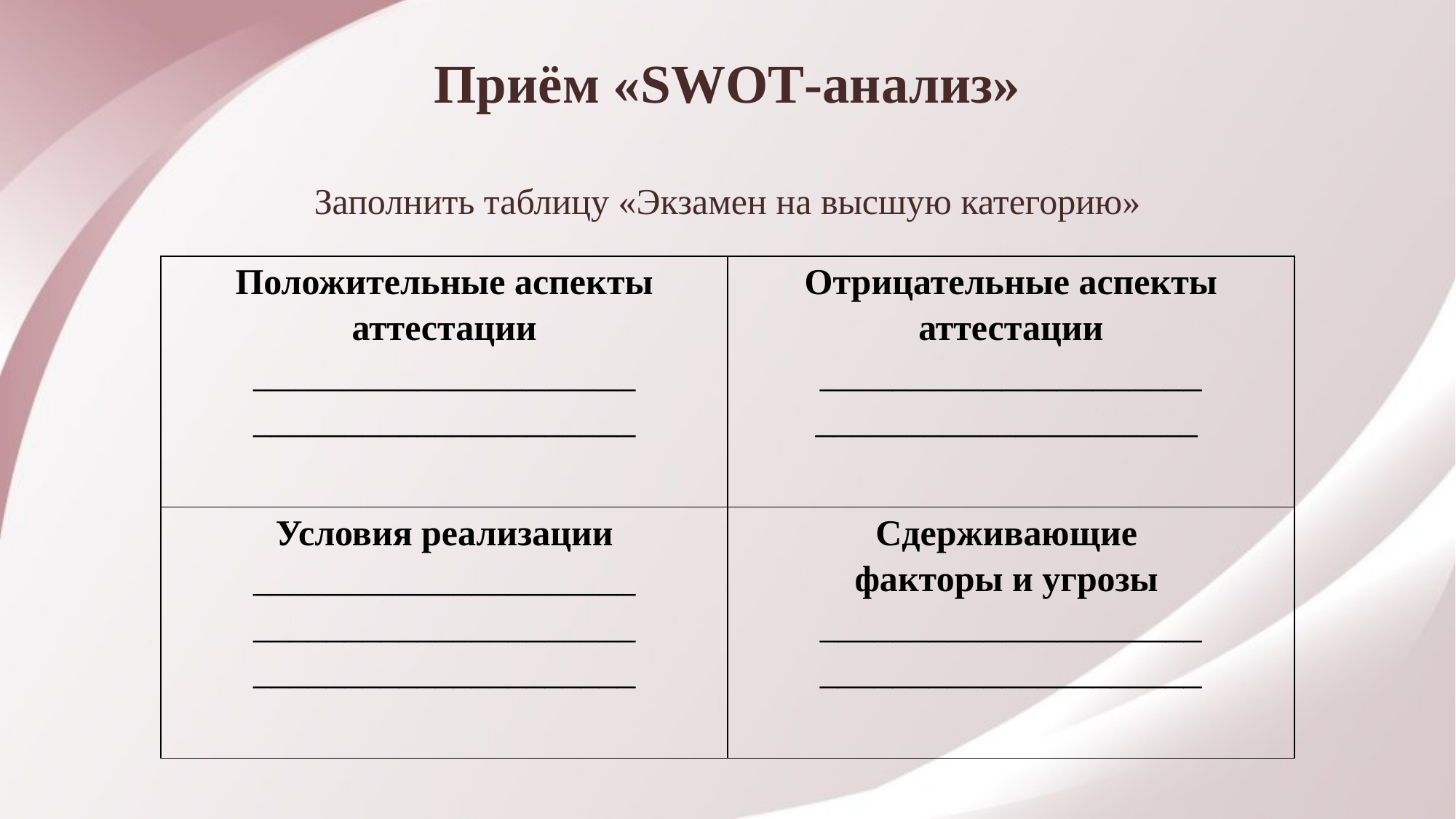

Приём «SWOT-анализ»
Заполнить таблицу «Экзамен на высшую категорию»
| Положительные аспекты аттестации \_\_\_\_\_\_\_\_\_\_\_\_\_\_\_\_\_\_\_\_\_ \_\_\_\_\_\_\_\_\_\_\_\_\_\_\_\_\_\_\_\_\_ | Отрицательные аспекты аттестации \_\_\_\_\_\_\_\_\_\_\_\_\_\_\_\_\_\_\_\_\_ \_\_\_\_\_\_\_\_\_\_\_\_\_\_\_\_\_\_\_\_\_ |
| --- | --- |
| Условия реализации \_\_\_\_\_\_\_\_\_\_\_\_\_\_\_\_\_\_\_\_\_ \_\_\_\_\_\_\_\_\_\_\_\_\_\_\_\_\_\_\_\_\_ \_\_\_\_\_\_\_\_\_\_\_\_\_\_\_\_\_\_\_\_\_ | Сдерживающие факторы и угрозы \_\_\_\_\_\_\_\_\_\_\_\_\_\_\_\_\_\_\_\_\_ \_\_\_\_\_\_\_\_\_\_\_\_\_\_\_\_\_\_\_\_\_ |